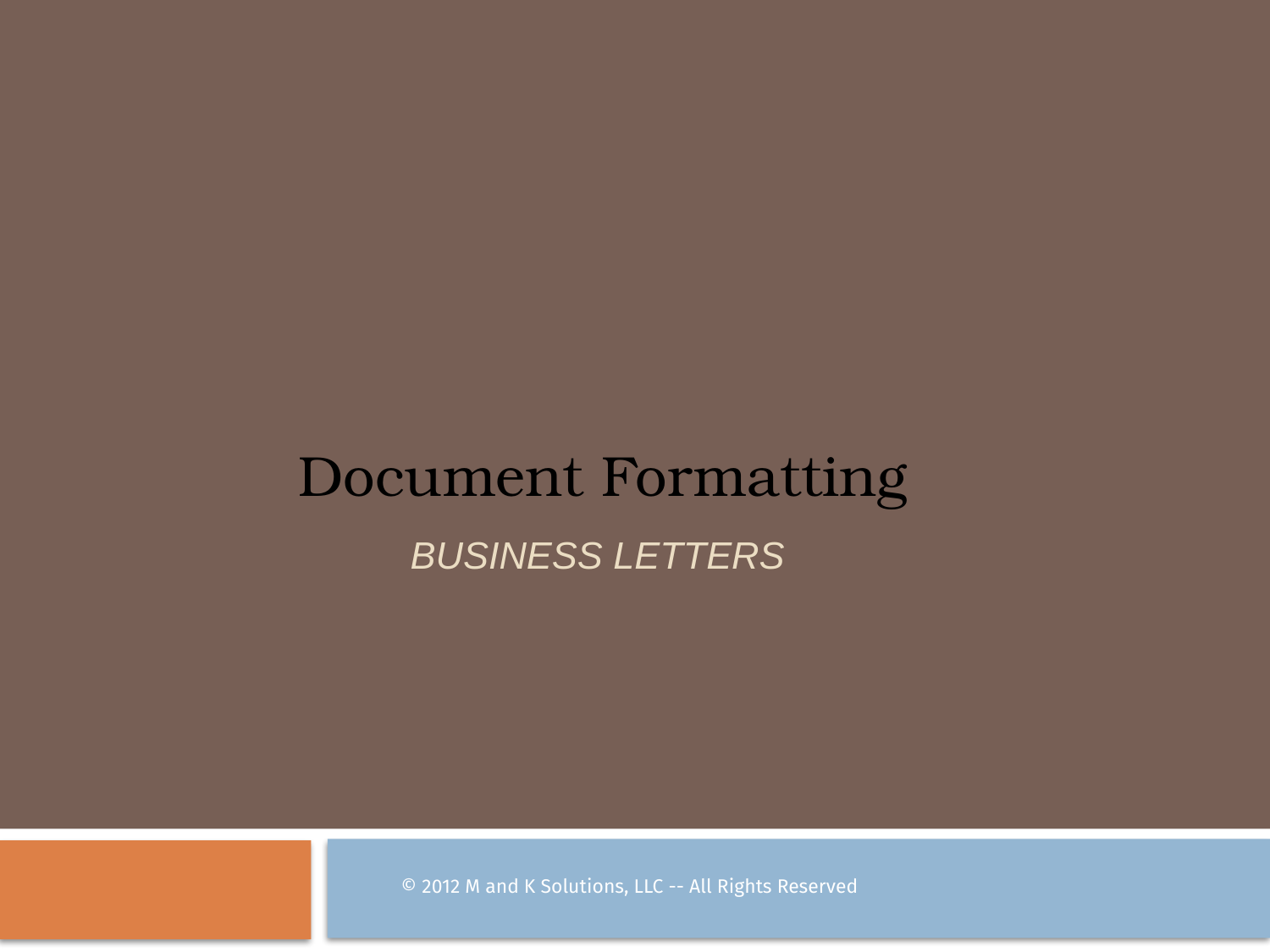

Document Formatting
# Business Letters
© 2012 M and K Solutions, LLC -- All Rights Reserved